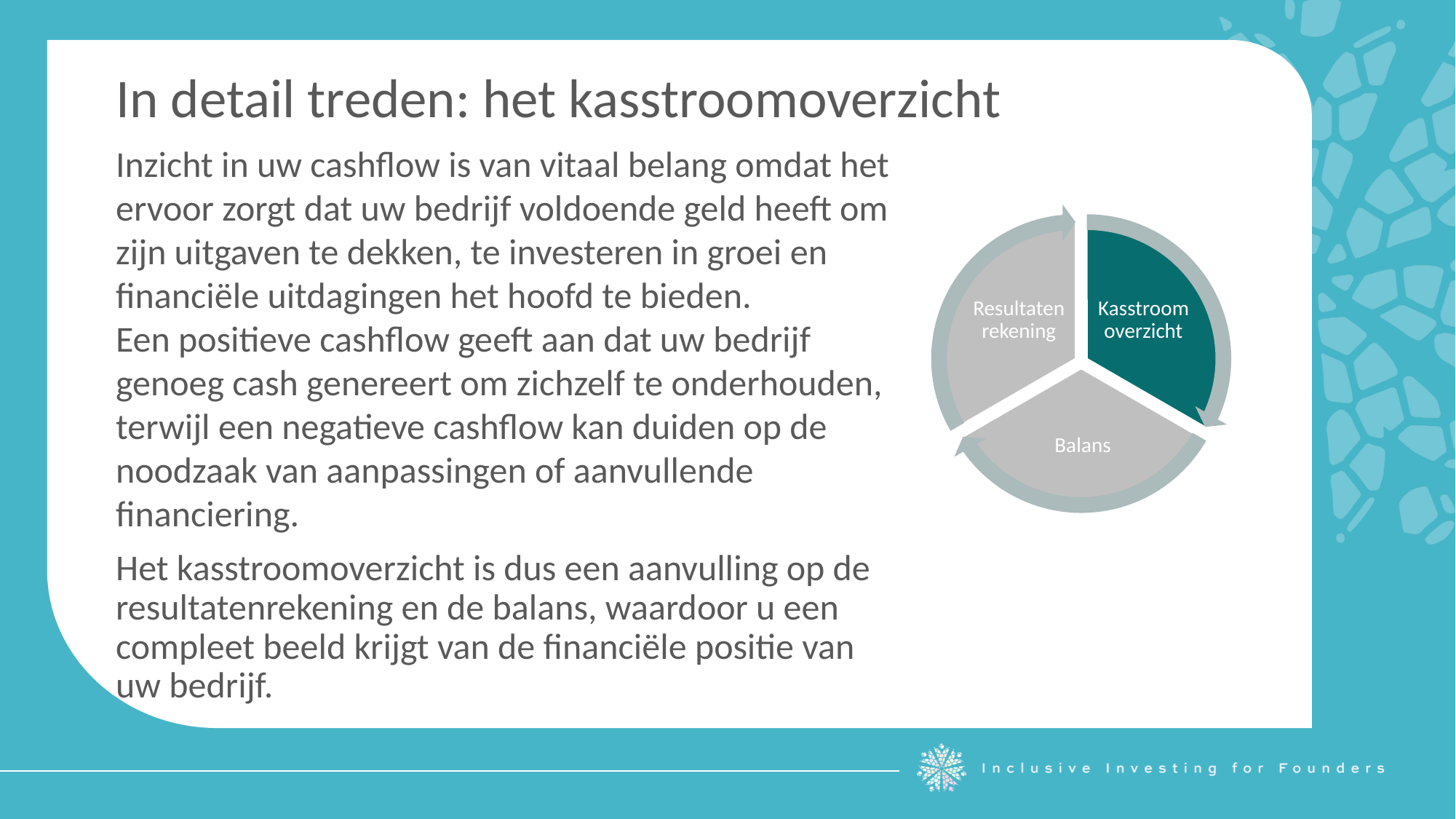

In detail treden: het kasstroomoverzicht
Inzicht in uw cashflow is van vitaal belang omdat het ervoor zorgt dat uw bedrijf voldoende geld heeft om zijn uitgaven te dekken, te investeren in groei en financiële uitdagingen het hoofd te bieden.
Een positieve cashflow geeft aan dat uw bedrijf genoeg cash genereert om zichzelf te onderhouden, terwijl een negatieve cashflow kan duiden op de noodzaak van aanpassingen of aanvullende financiering.
Het kasstroomoverzicht is dus een aanvulling op de resultatenrekening en de balans, waardoor u een compleet beeld krijgt van de financiële positie van uw bedrijf.

Resultatenrekening
Kasstroom overzicht
Balans